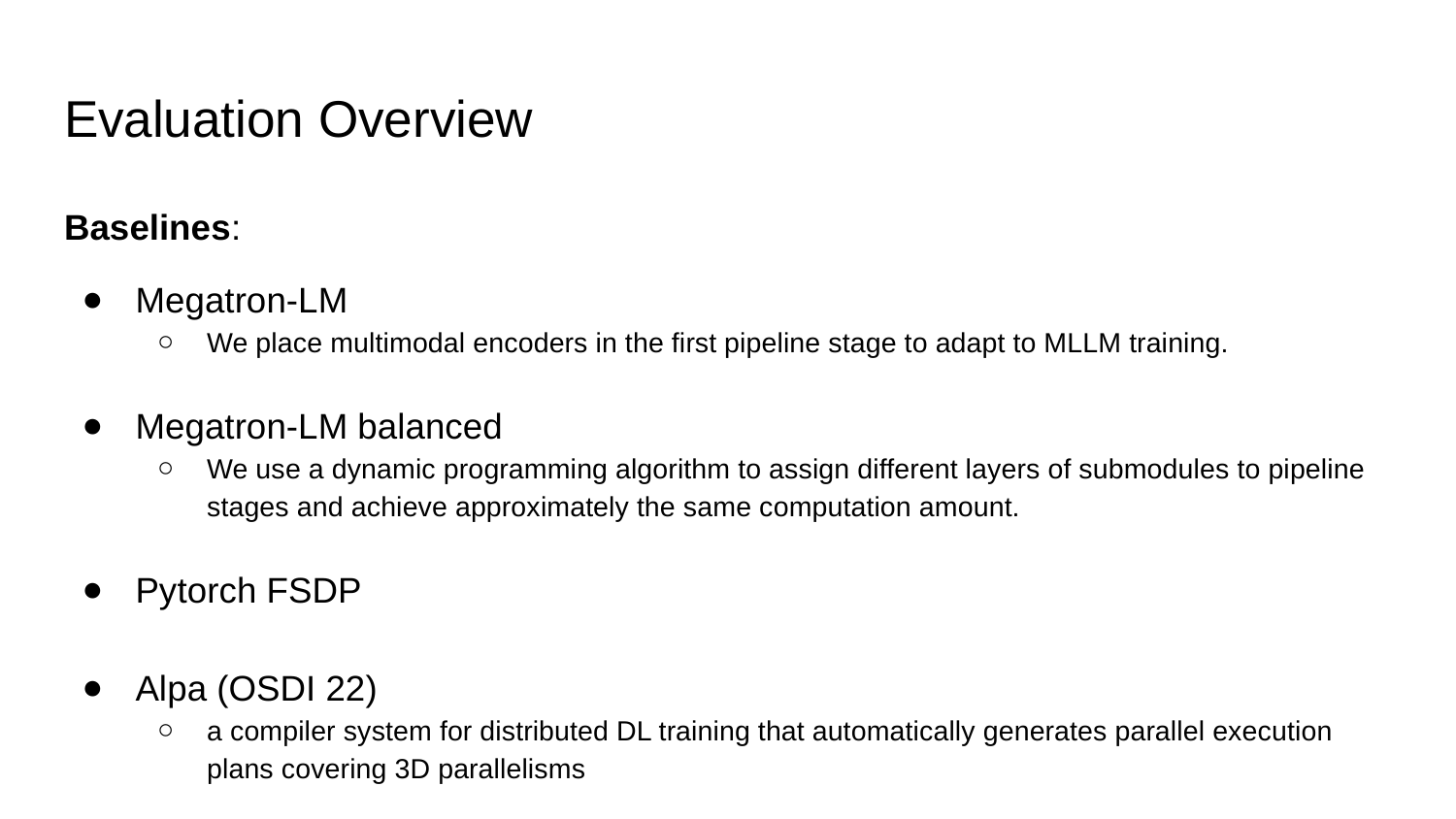

# Evaluation Overview
Baselines:
Megatron-LM
We place multimodal encoders in the first pipeline stage to adapt to MLLM training.
Megatron-LM balanced
We use a dynamic programming algorithm to assign different layers of submodules to pipeline stages and achieve approximately the same computation amount.
Pytorch FSDP
Alpa (OSDI 22)
a compiler system for distributed DL training that automatically generates parallel execution plans covering 3D parallelisms